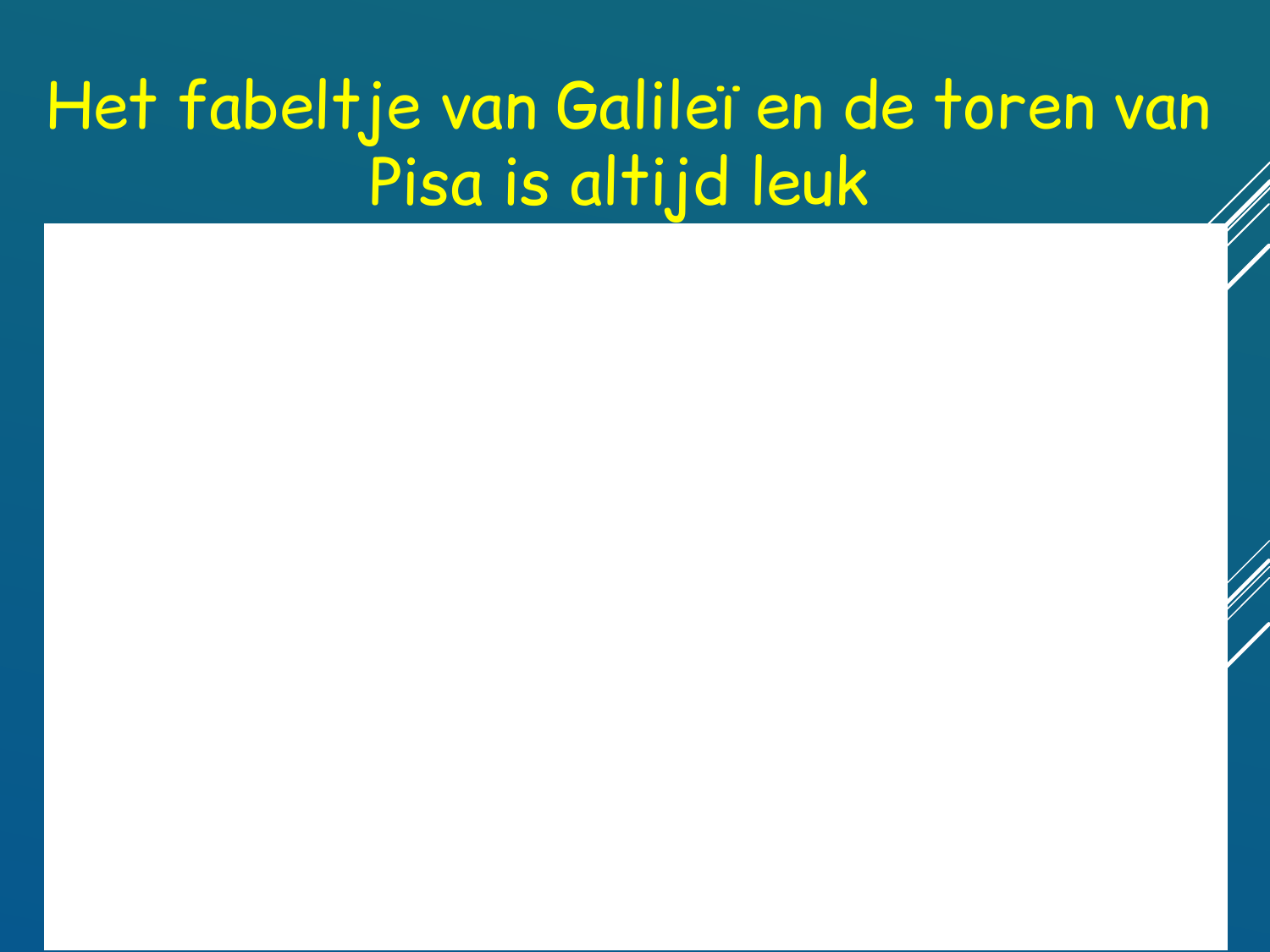

Het fabeltje van Galileï en de toren van Pisa is altijd leuk